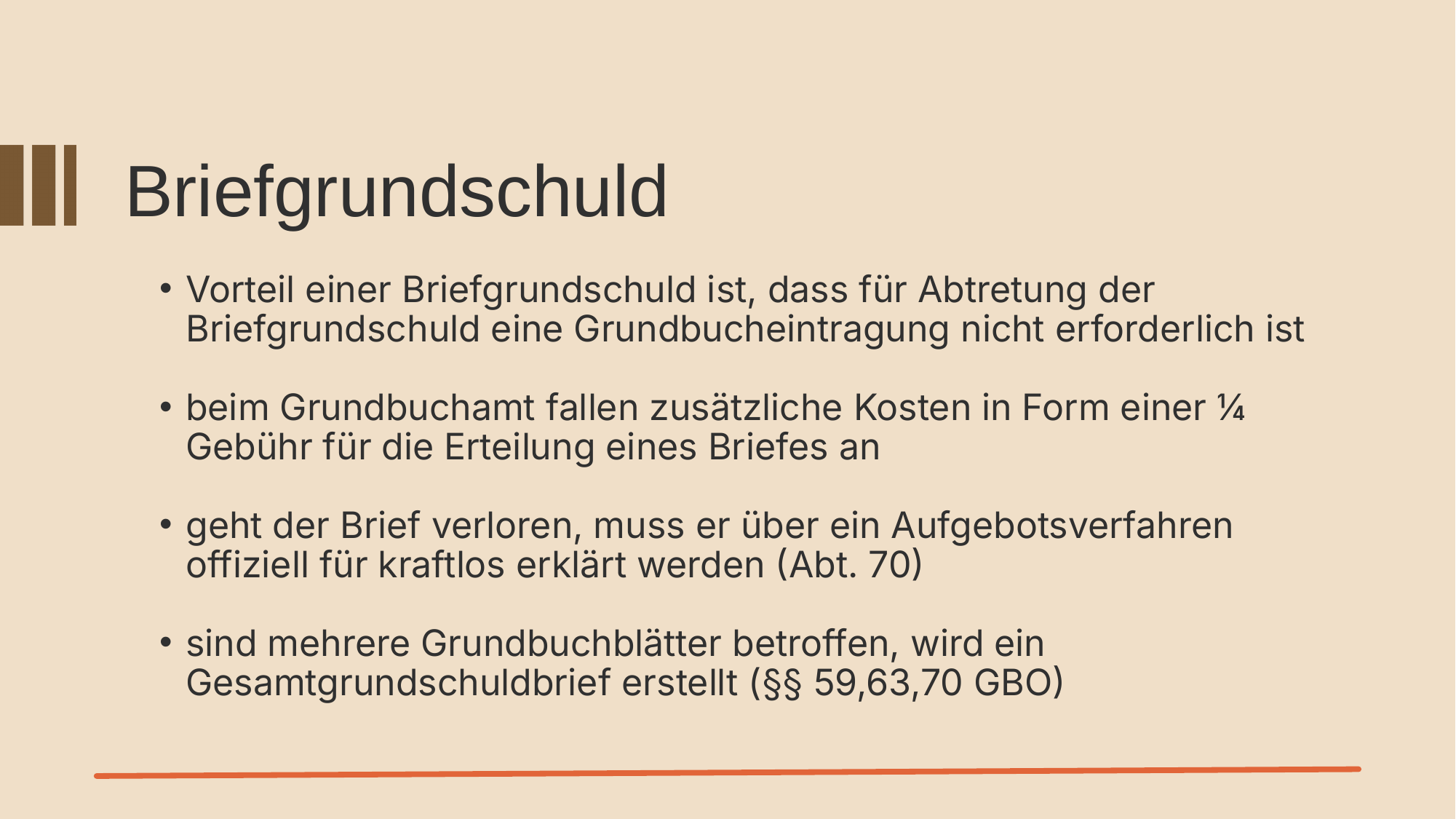

Briefgrundschuld

Vorteil einer Briefgrundschuld ist, dass für Abtretung der Briefgrundschuld eine Grundbucheintragung nicht erforderlich ist

beim Grundbuchamt fallen zusätzliche Kosten in Form einer ¼ Gebühr für die Erteilung eines Briefes an

geht der Brief verloren, muss er über ein Aufgebotsverfahren offiziell für kraftlos erklärt werden (Abt. 70)

sind mehrere Grundbuchblätter betroffen, wird ein Gesamtgrundschuldbrief erstellt (§§ 59,63,70 GBO)